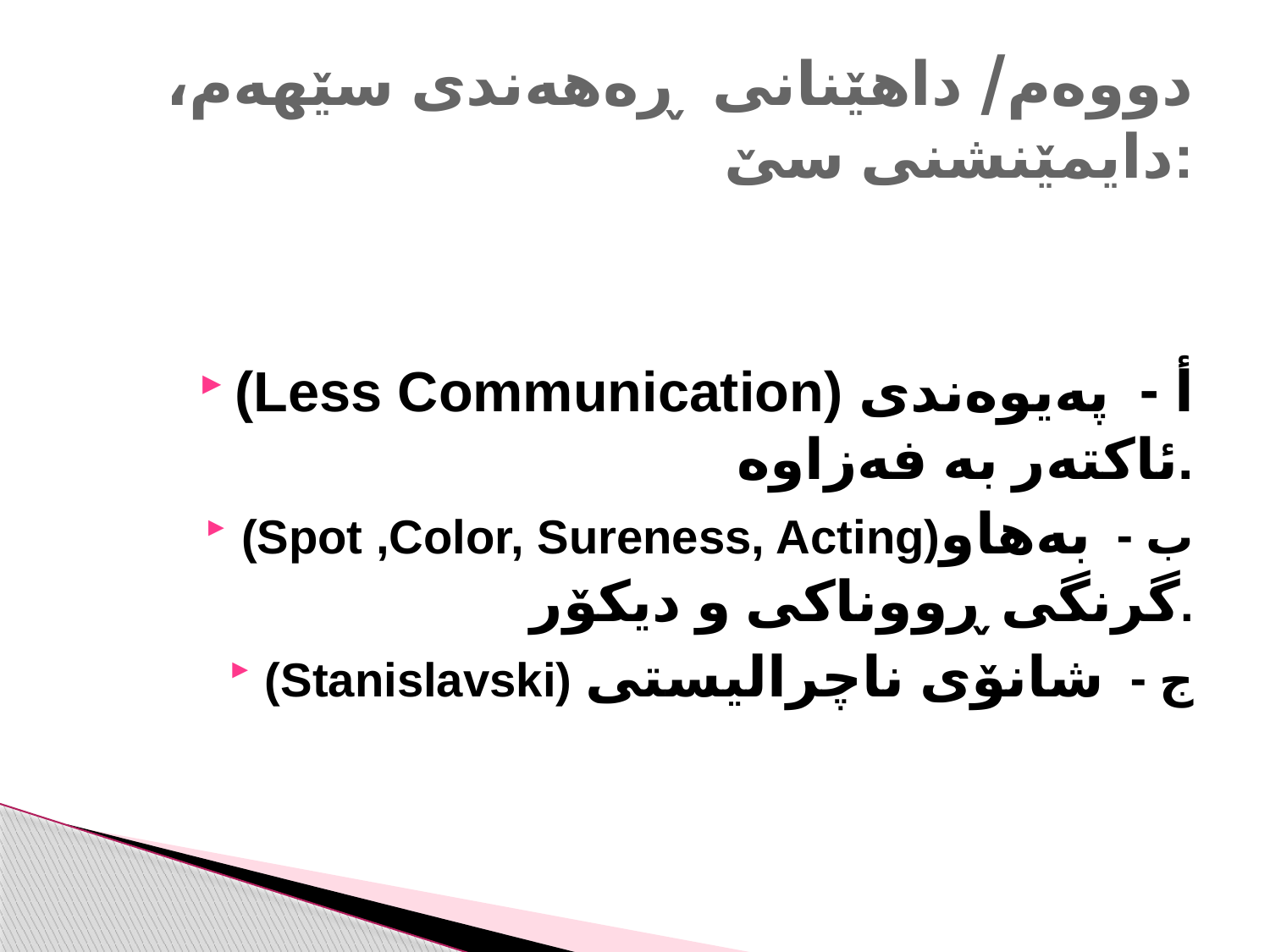

# دووەم/ داهێنانی  ڕەهەندی سێهەم، دایمێنشنی سێ:
(Less Communication) أ -  پەیوەندی ئاکتەر بە فەزاوە.
(Spot ,Color, Sureness, Acting)ب -  بەهاو گرنگی ڕووناکی و دیکۆر.
(Stanislavski) ج -  شانۆی ناچرالیستی